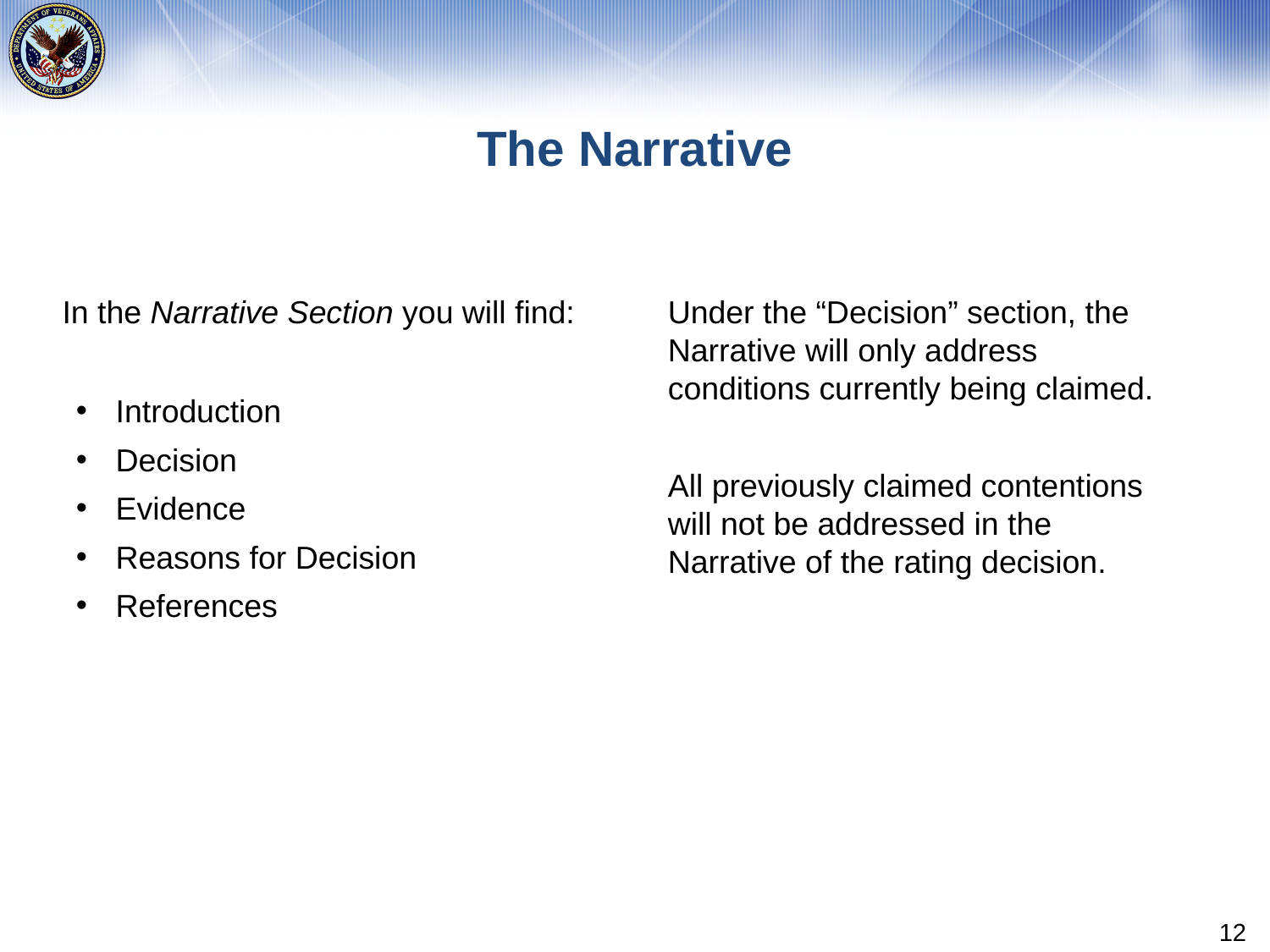

# The Narrative
In the Narrative Section you will find:
Under the “Decision” section, the Narrative will only address conditions currently being claimed.

All previously claimed contentions will not be addressed in the Narrative of the rating decision.

Introduction
Decision
Evidence
Reasons for Decision
References
12